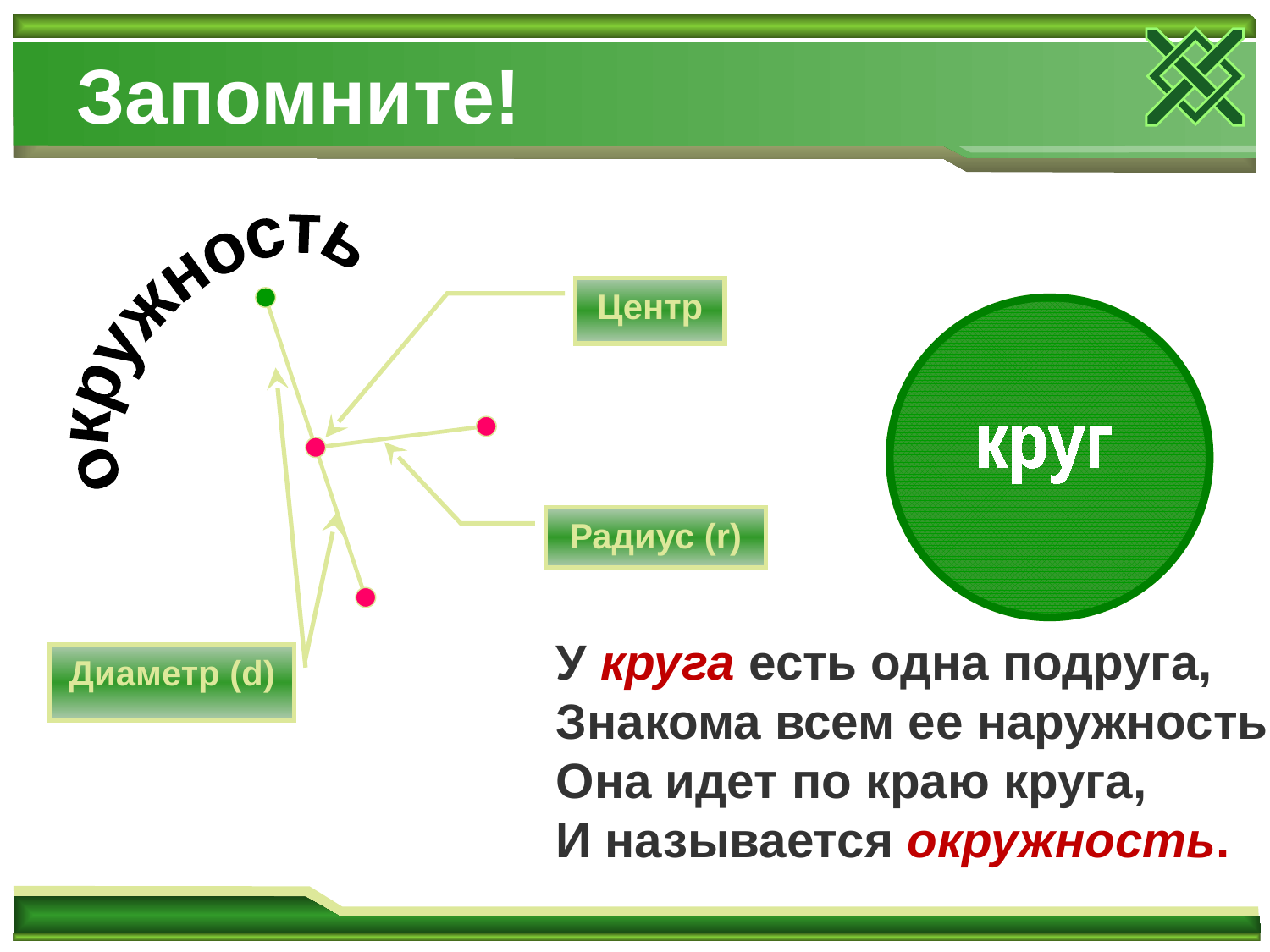

# Запомните!
окружность
Центр

круг

Радиус (r)

	У круга есть одна подруга,
	Знакома всем ее наружность,
	Она идет по краю круга,
	И называется окружность.
Диаметр (d)